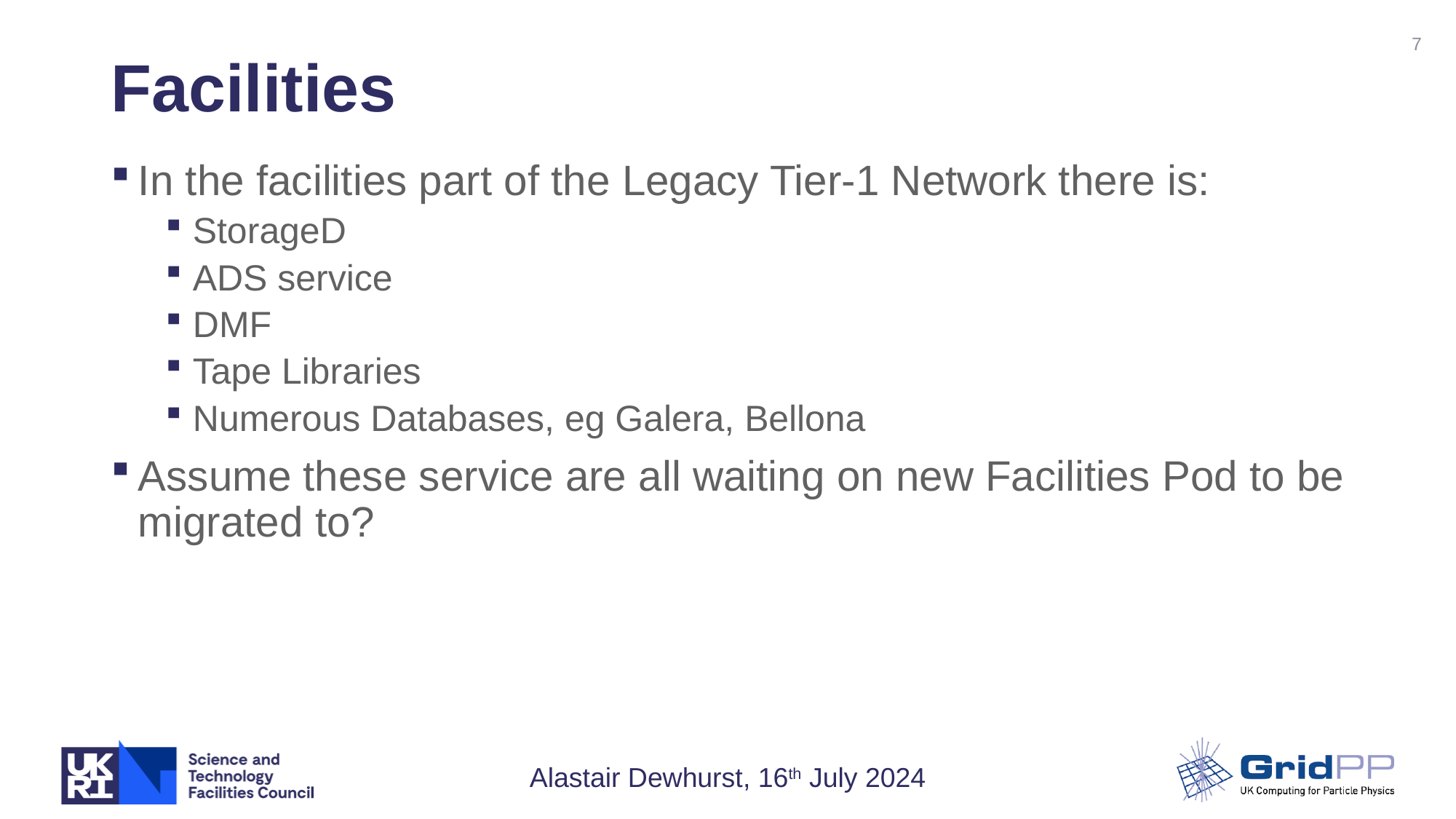

7
# Facilities
In the facilities part of the Legacy Tier-1 Network there is:
StorageD
ADS service
DMF
Tape Libraries
Numerous Databases, eg Galera, Bellona
Assume these service are all waiting on new Facilities Pod to be migrated to?

Alastair Dewhurst, 16th July 2024